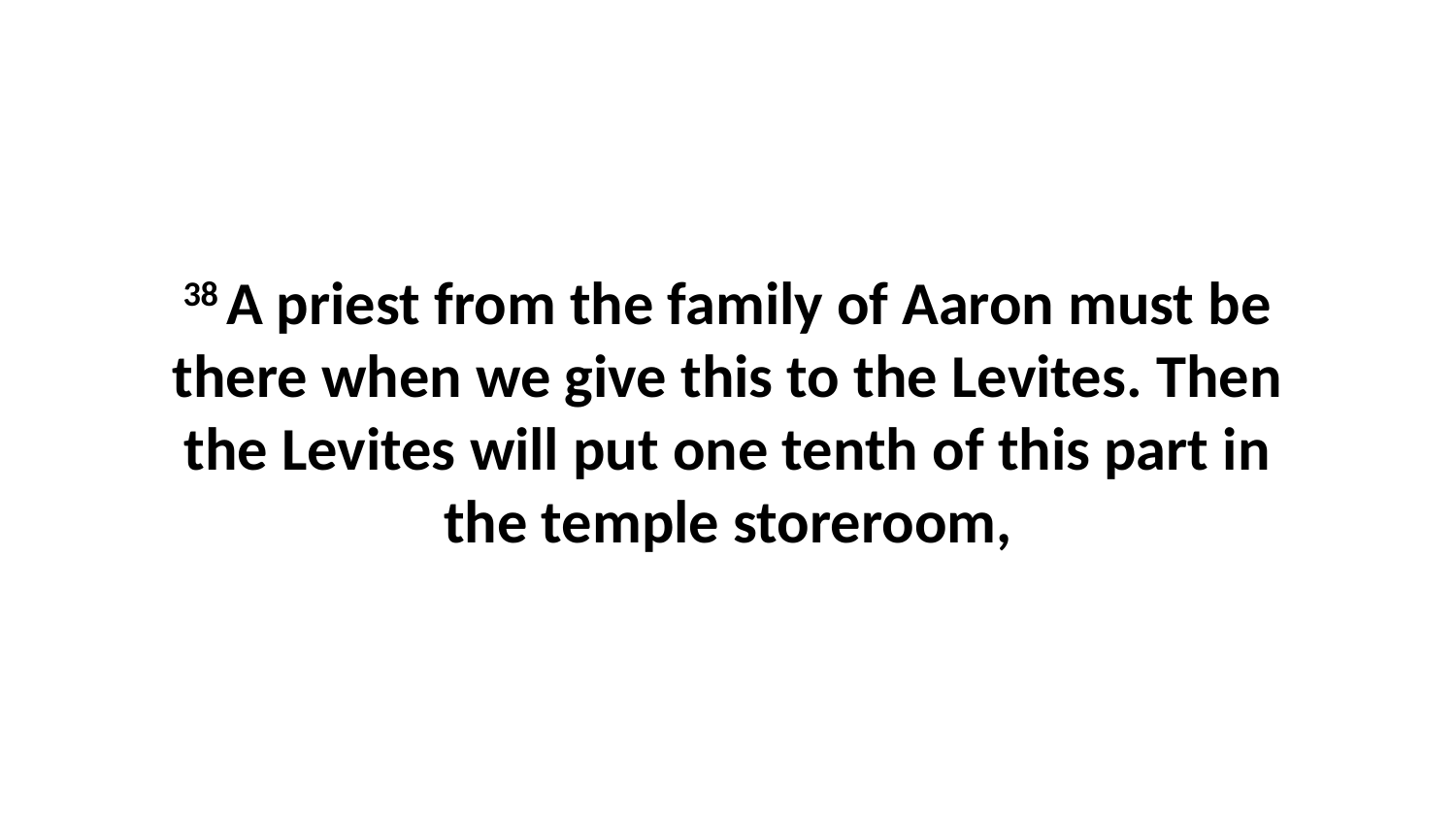

38 A priest from the family of Aaron must be there when we give this to the Levites. Then the Levites will put one tenth of this part in the temple storeroom,